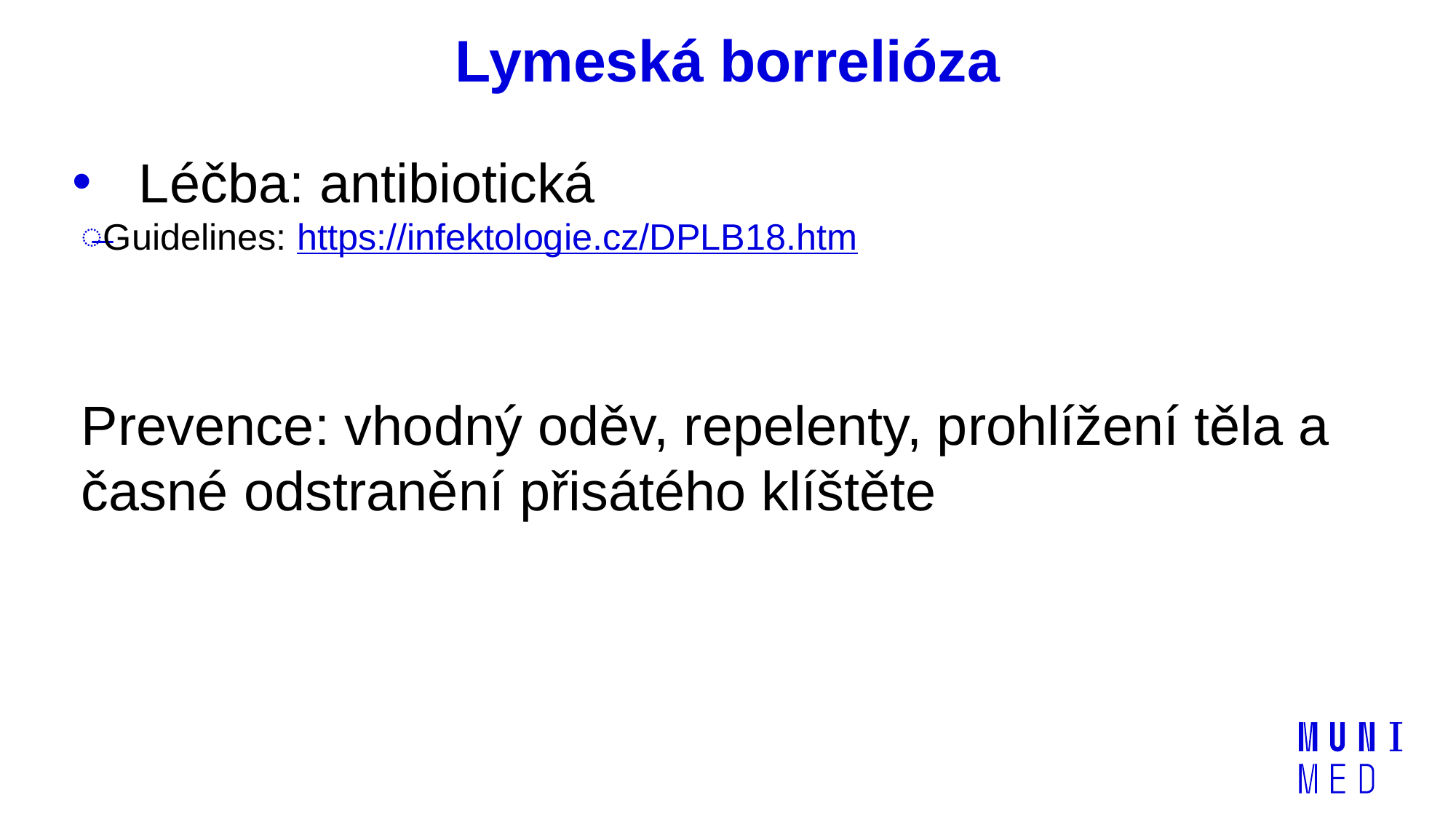

# Lymeská borrelióza
Léčba: antibiotická
Guidelines: https://infektologie.cz/DPLB18.htm

Prevence: vhodný oděv, repelenty, prohlížení těla a časné odstranění přisátého klíštěte